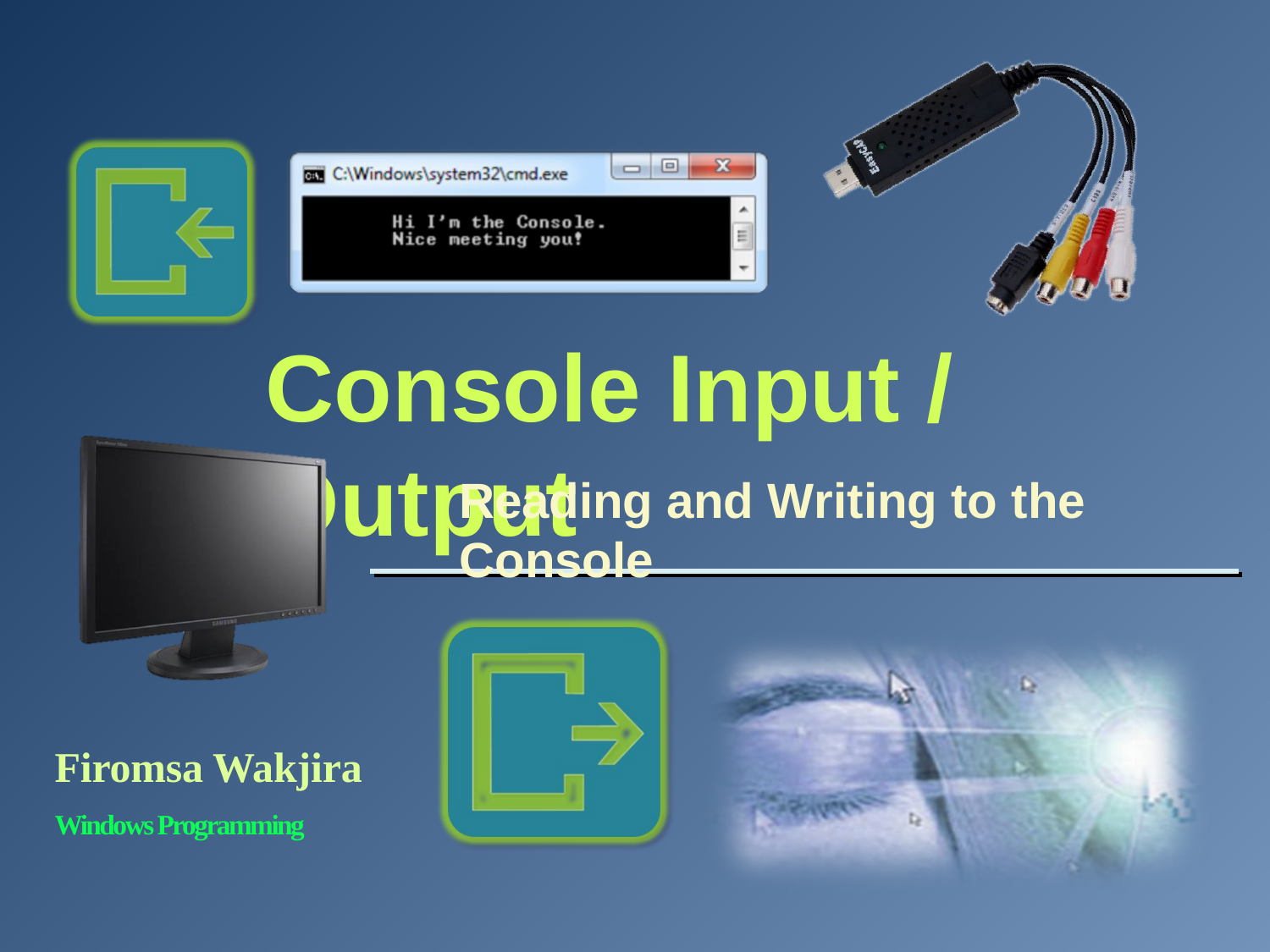

Console Input / Output

Reading and Writing to the Console

Firomsa Wakjira
Windows Programming